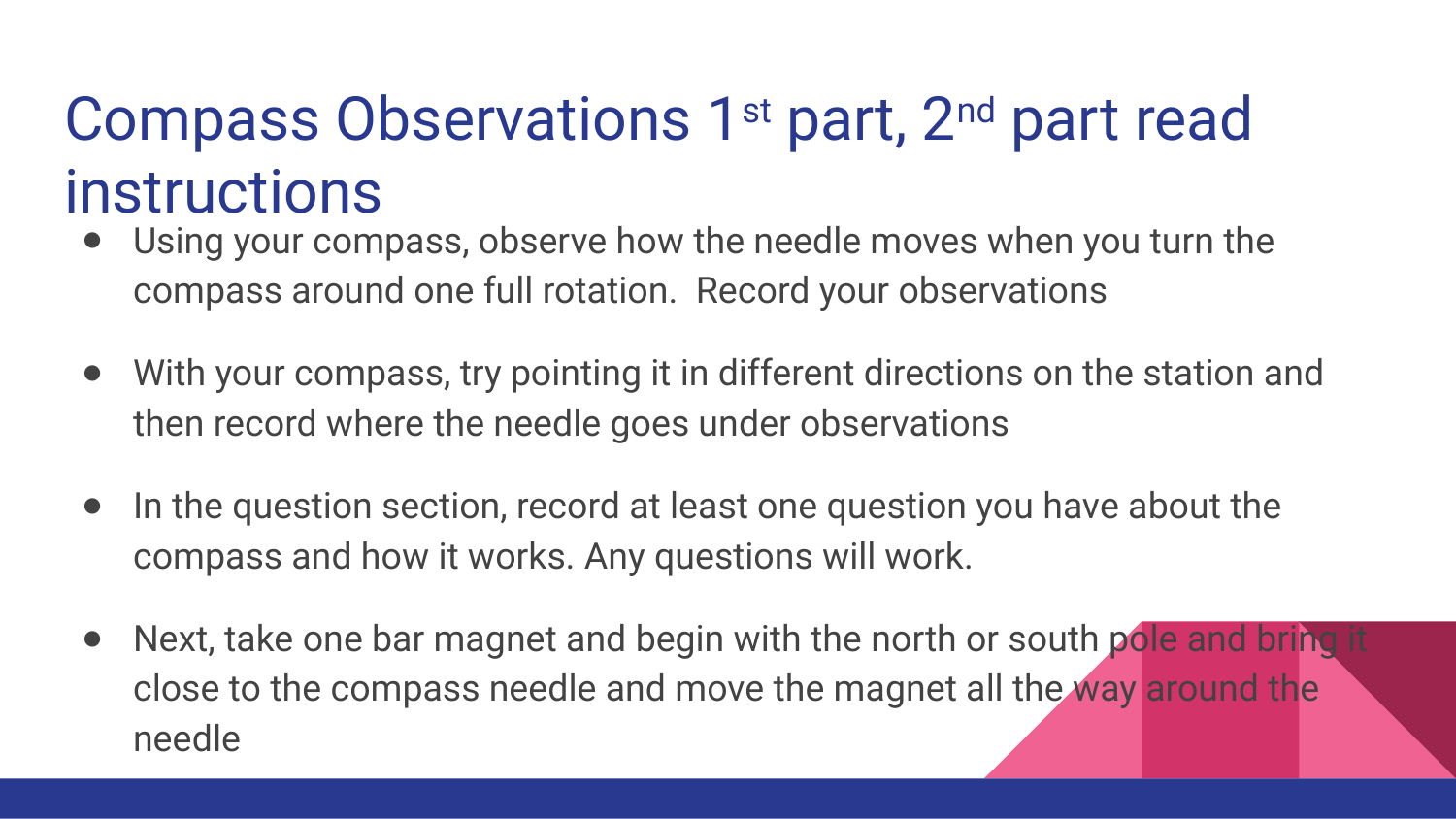

# Compass Observations 1st part, 2nd part read instructions
Using your compass, observe how the needle moves when you turn the compass around one full rotation.  Record your observations
With your compass, try pointing it in different directions on the station and then record where the needle goes under observations
In the question section, record at least one question you have about the compass and how it works. Any questions will work.
Next, take one bar magnet and begin with the north or south pole and bring it close to the compass needle and move the magnet all the way around the needle